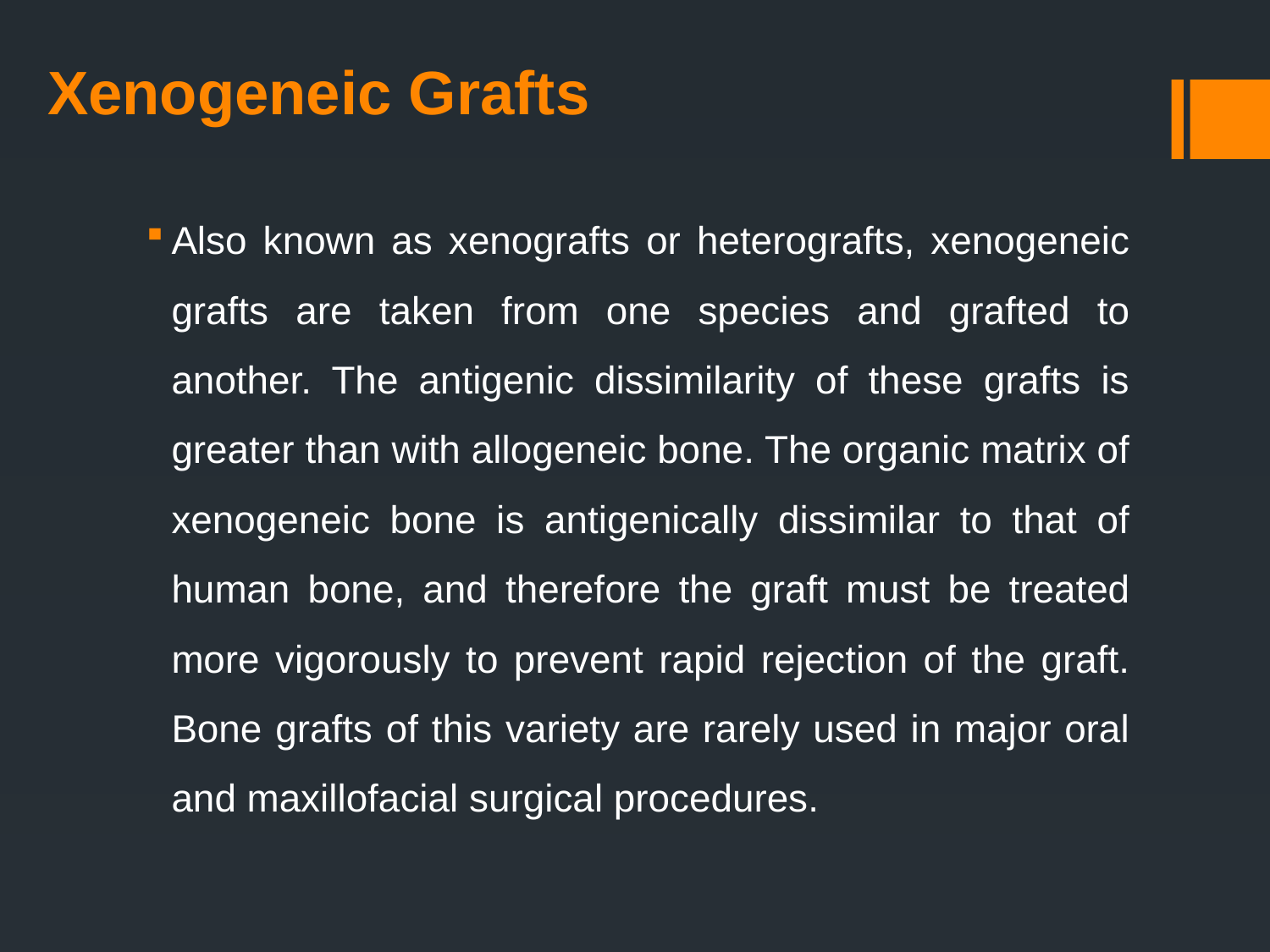

# Xenogeneic Grafts
Also known as xenografts or heterografts, xenogeneic grafts are taken from one species and grafted to another. The antigenic dissimilarity of these grafts is greater than with allogeneic bone. The organic matrix of xenogeneic bone is antigenically dissimilar to that of human bone, and therefore the graft must be treated more vigorously to prevent rapid rejection of the graft. Bone grafts of this variety are rarely used in major oral and maxillofacial surgical procedures.